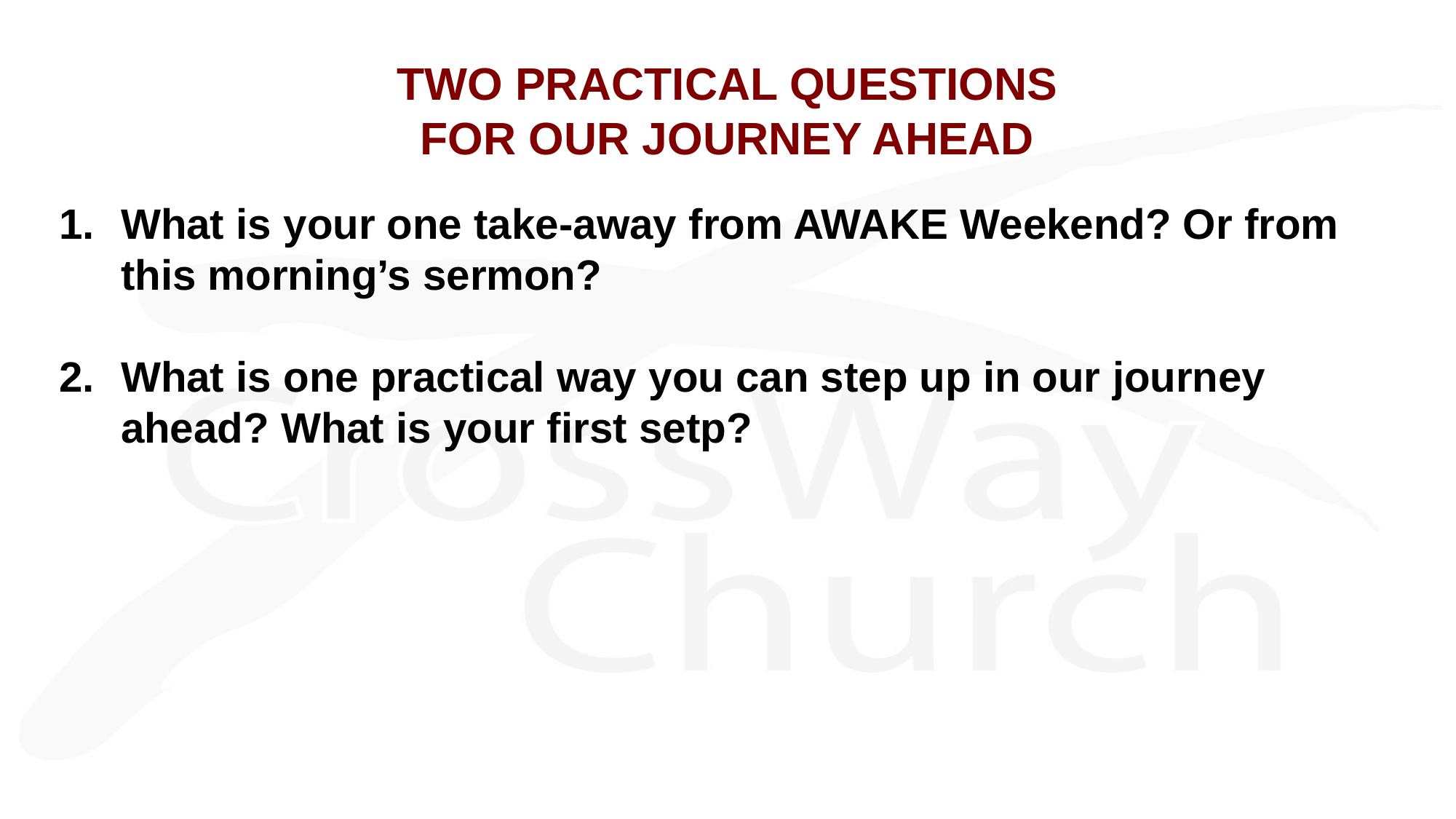

# TWO PRACTICAL QUESTIONS FOR OUR JOURNEY AHEAD
What is your one take-away from AWAKE Weekend? Or from this morning’s sermon?

What is one practical way you can step up in our journey ahead? What is your first setp?